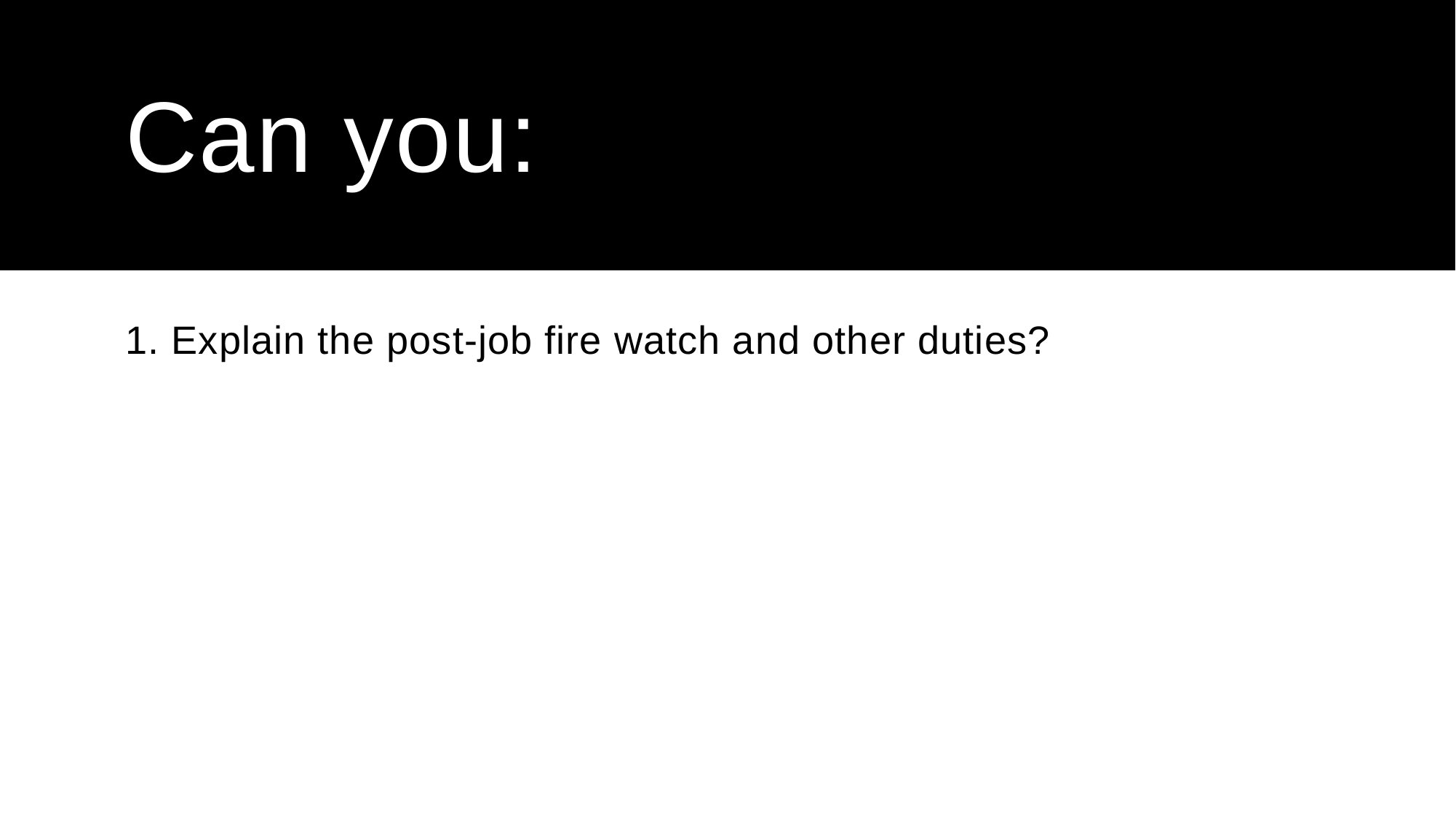

# Can you:
1. Explain the post-job fire watch and other duties?